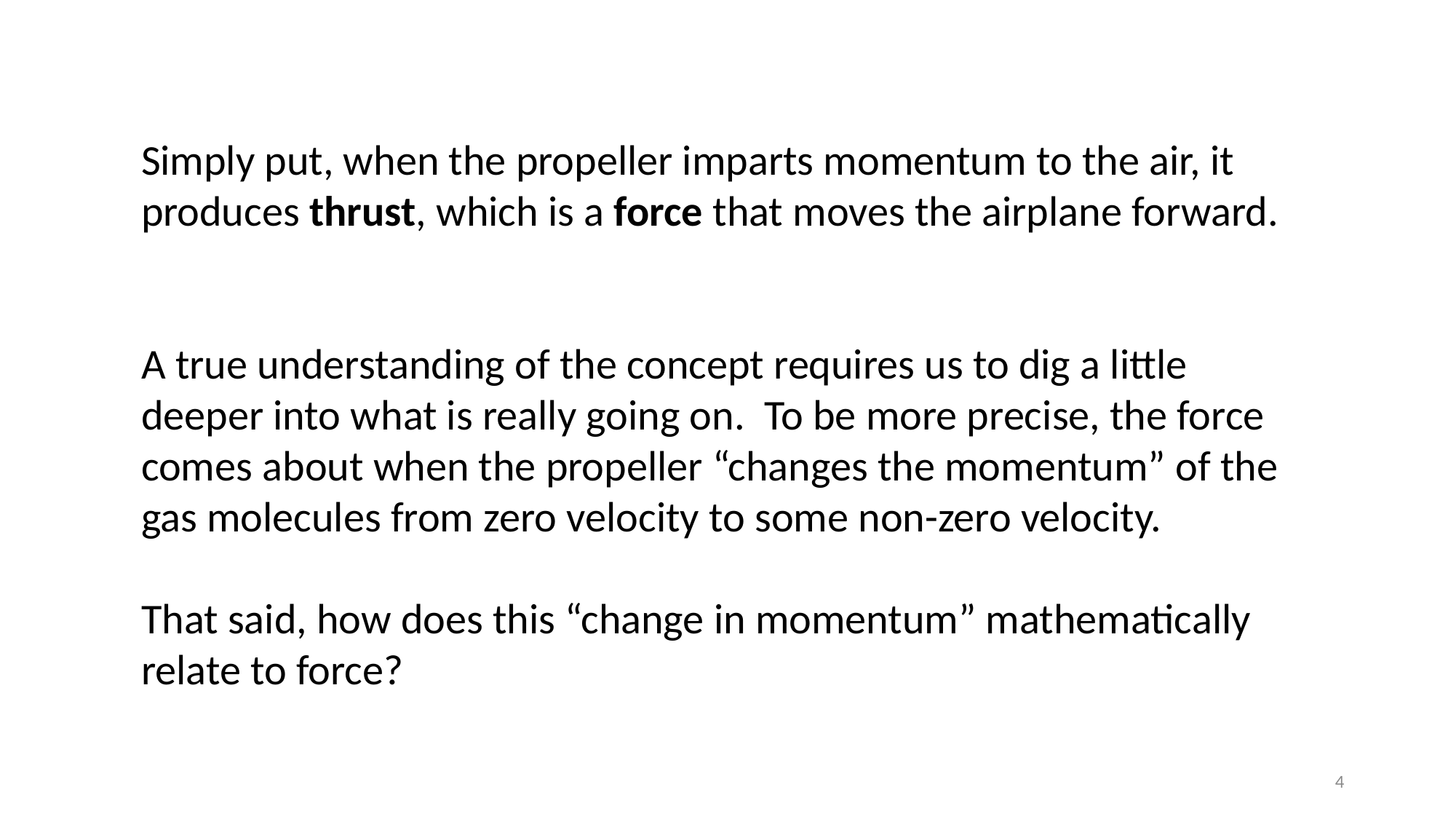

Simply put, when the propeller imparts momentum to the air, it produces thrust, which is a force that moves the airplane forward.

A true understanding of the concept requires us to dig a little deeper into what is really going on.  To be more precise, the force comes about when the propeller “changes the momentum” of the gas molecules from zero velocity to some non-zero velocity.

That said, how does this “change in momentum” mathematically relate to force?

4